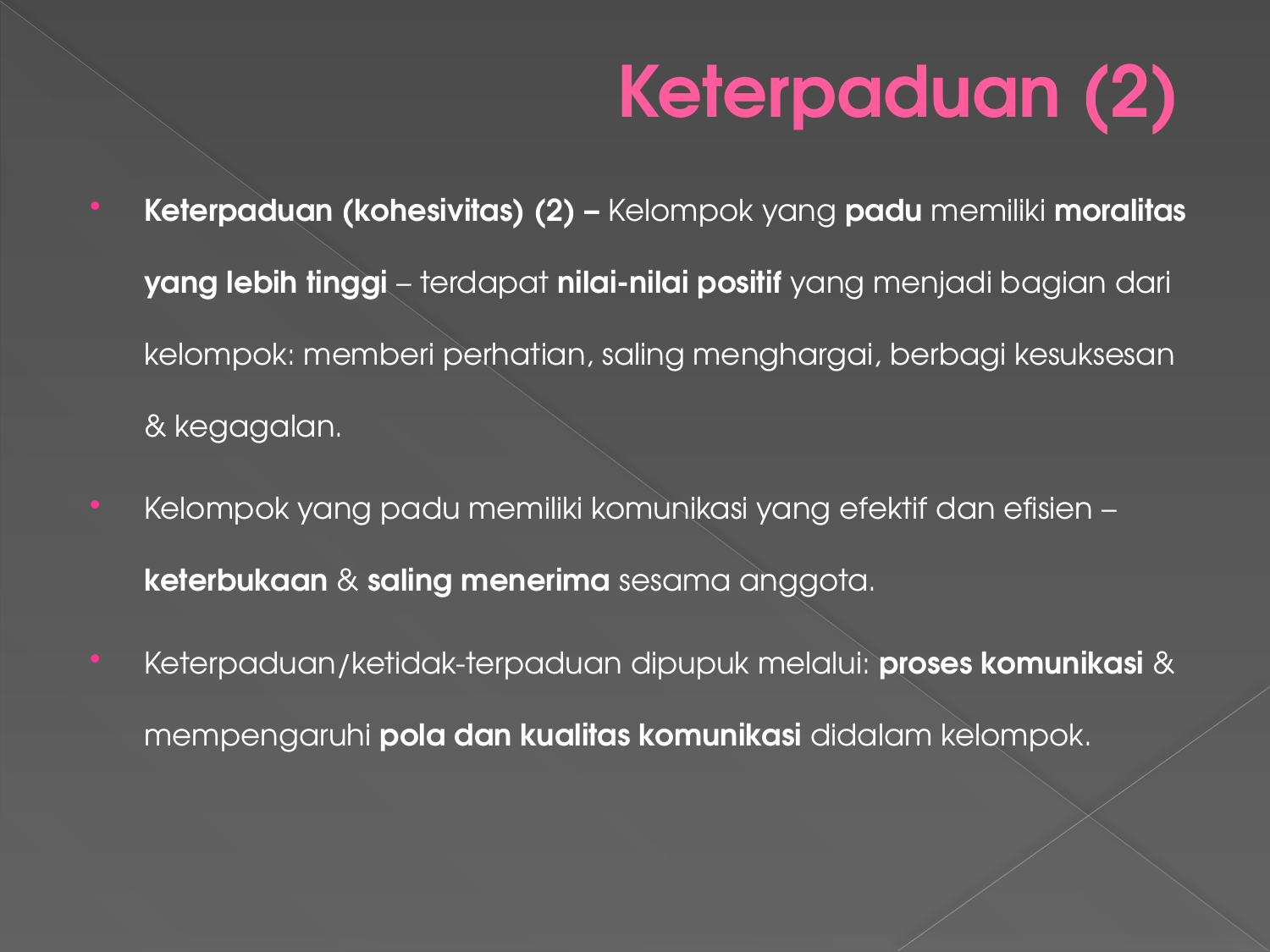

# Keterpaduan (2)
Keterpaduan (kohesivitas) (2) – Kelompok yang padu memiliki moralitas yang lebih tinggi – terdapat nilai-nilai positif yang menjadi bagian dari kelompok: memberi perhatian, saling menghargai, berbagi kesuksesan & kegagalan.
Kelompok yang padu memiliki komunikasi yang efektif dan efisien – keterbukaan & saling menerima sesama anggota.
Keterpaduan/ketidak-terpaduan dipupuk melalui: proses komunikasi & mempengaruhi pola dan kualitas komunikasi didalam kelompok.